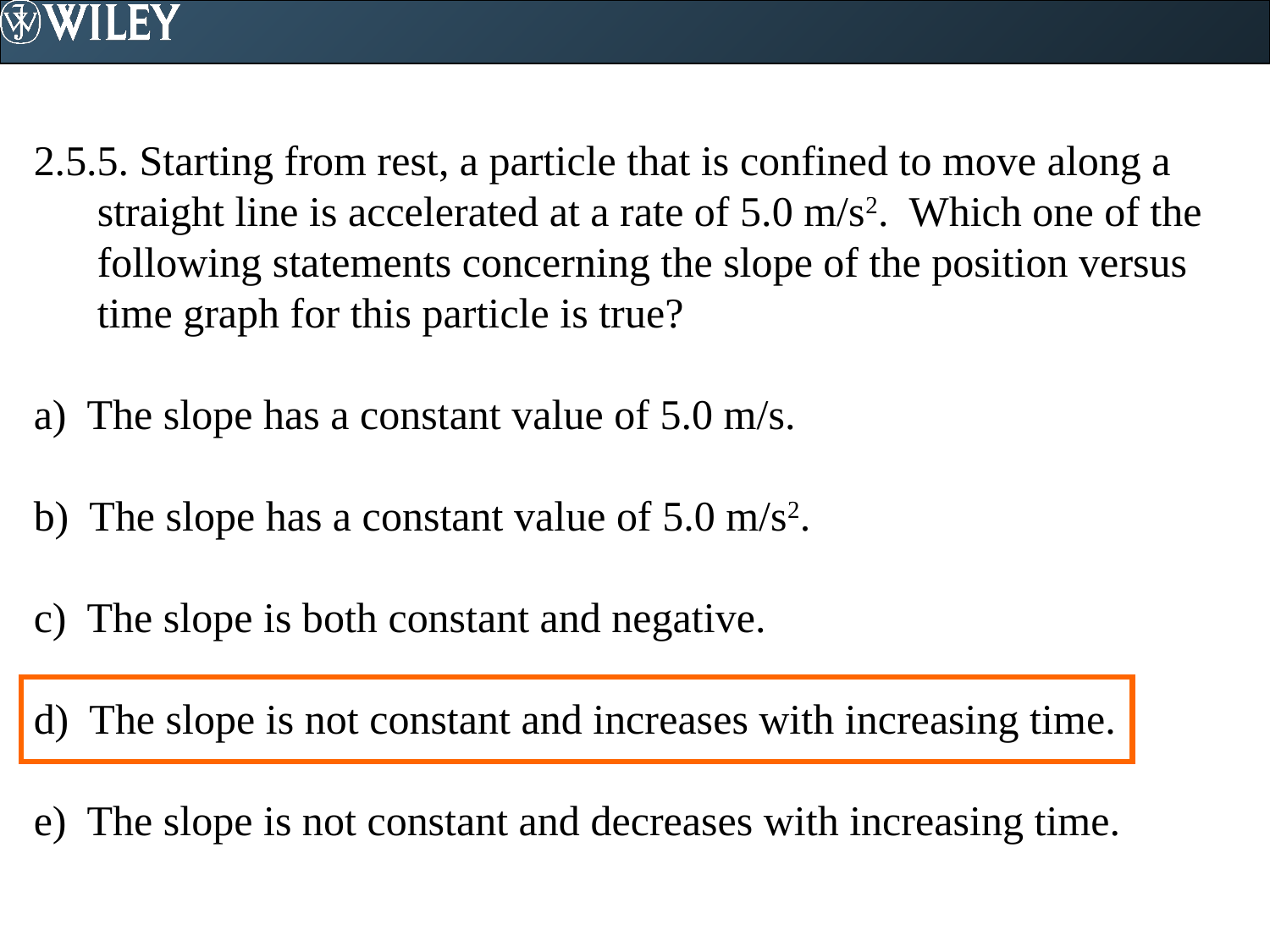

2.5.5. Starting from rest, a particle that is confined to move along a straight line is accelerated at a rate of 5.0 m/s2.  Which one of the following statements concerning the slope of the position versus time graph for this particle is true?

a)  The slope has a constant value of 5.0 m/s.

b)  The slope has a constant value of 5.0 m/s2.

c)  The slope is both constant and negative.

d)  The slope is not constant and increases with increasing time.

e)  The slope is not constant and decreases with increasing time.